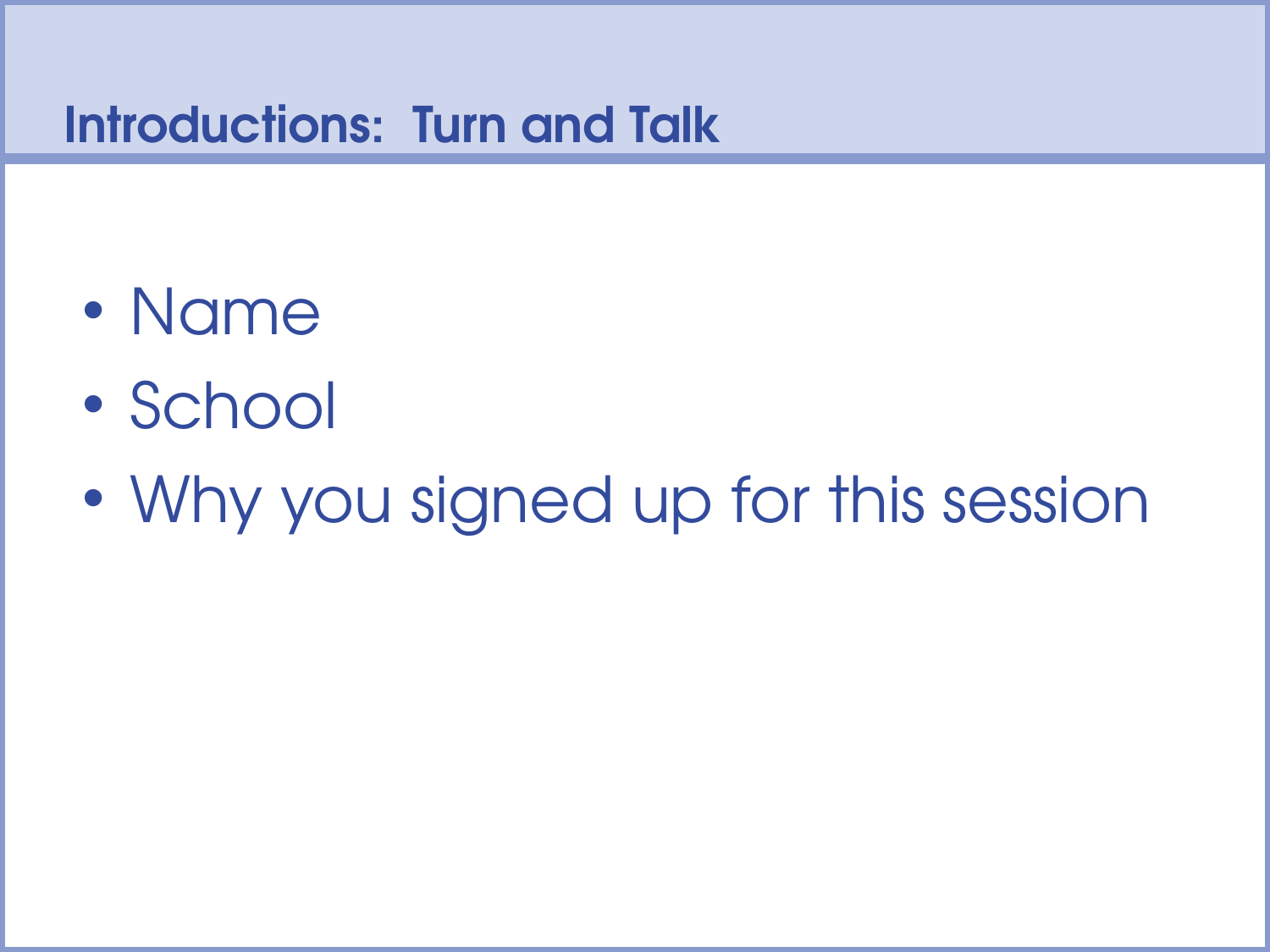

Introductions:  Turn and Talk

Name
School
Why you signed up for this session